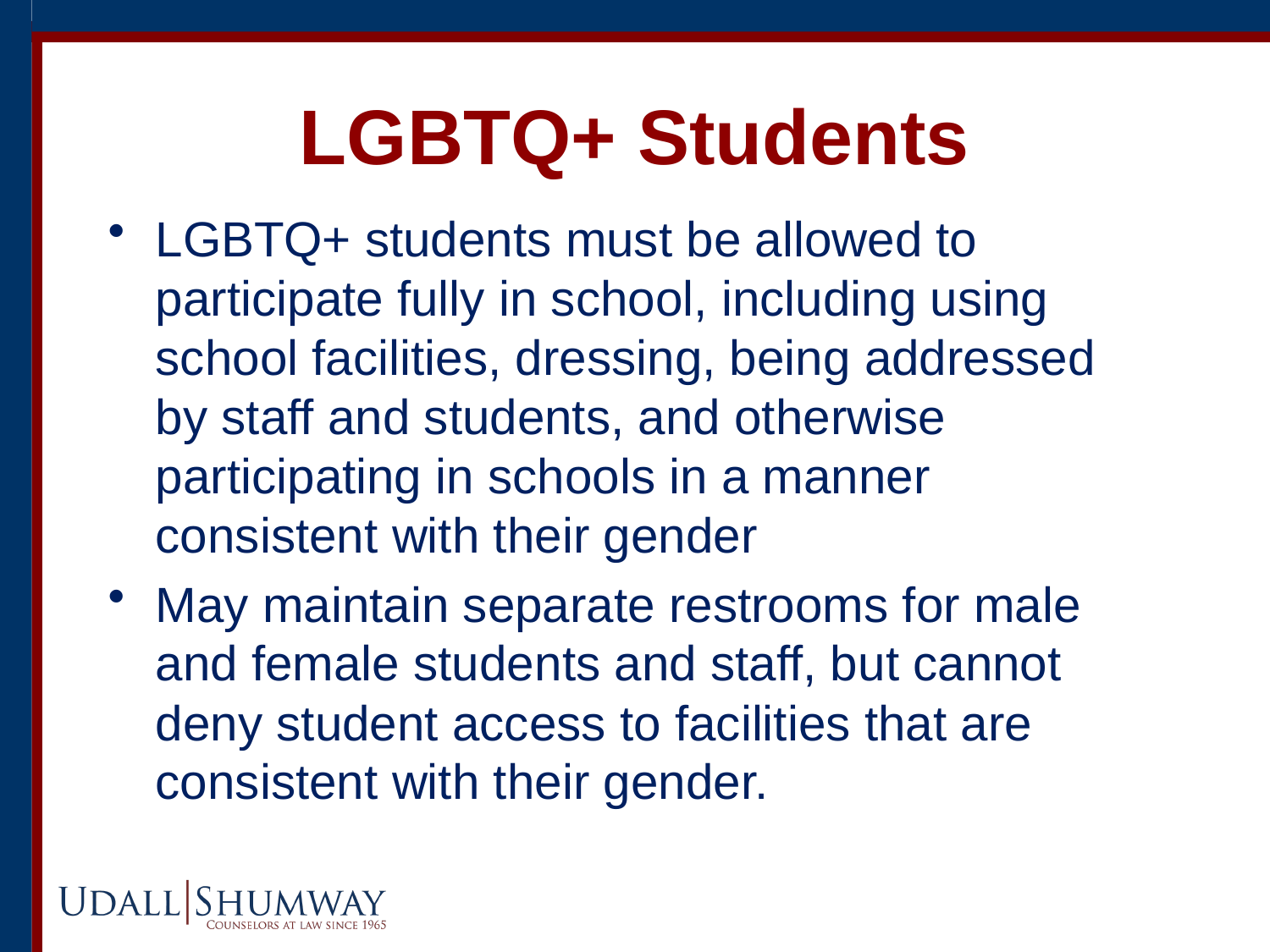

# LGBTQ+ Students
LGBTQ+ students must be allowed to participate fully in school, including using school facilities, dressing, being addressed by staff and students, and otherwise participating in schools in a manner consistent with their gender
May maintain separate restrooms for male and female students and staff, but cannot deny student access to facilities that are consistent with their gender.